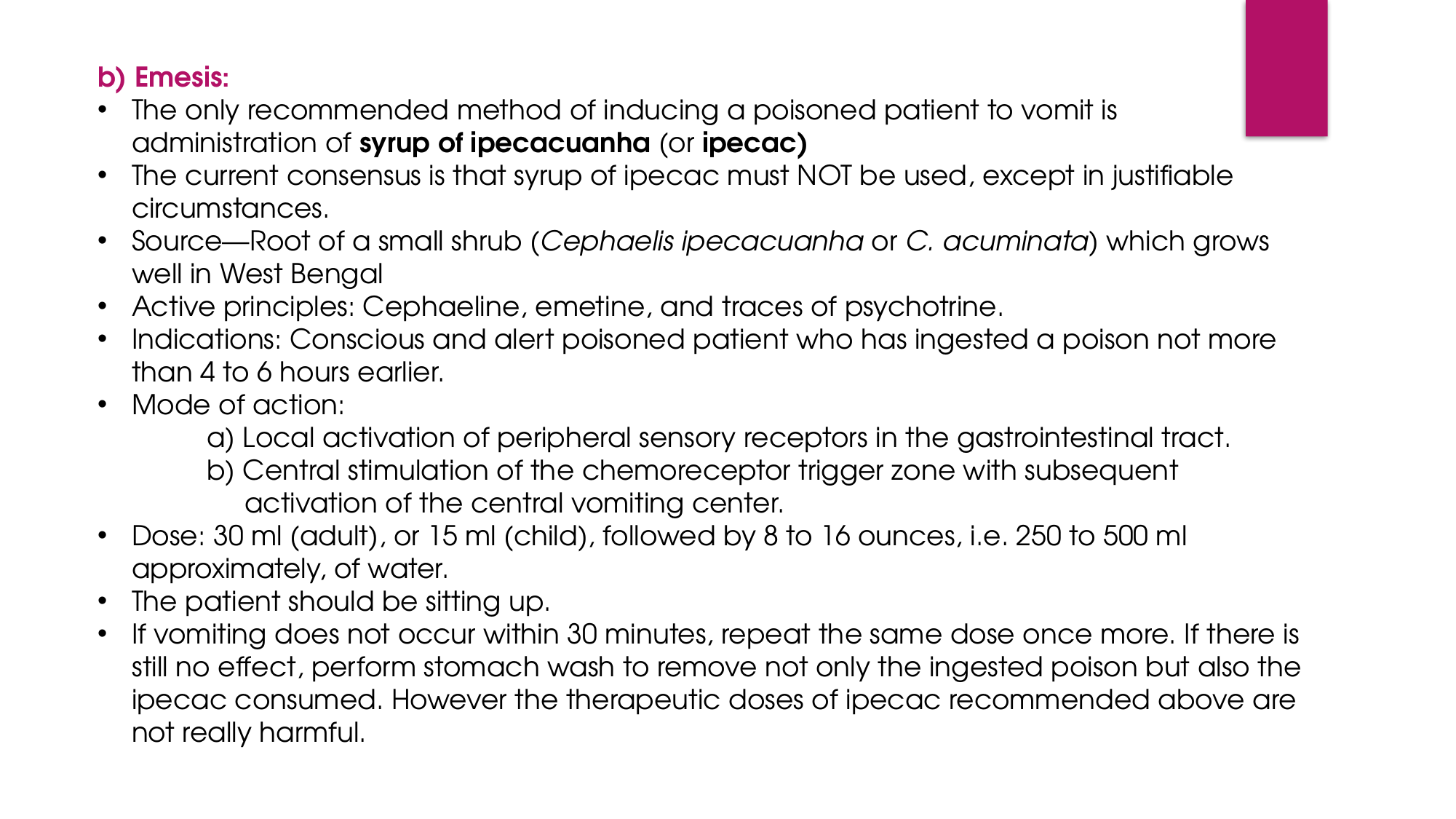

b) Emesis:
The only recommended method of inducing a poisoned patient to vomit is administration of syrup of ipecacuanha (or ipecac)
The current consensus is that syrup of ipecac must NOT be used, except in justifiable circumstances.
Source—Root of a small shrub (Cephaelis ipecacuanha or C. acuminata) which grows well in West Bengal
Active principles: Cephaeline, emetine, and traces of psychotrine.
Indications: Conscious and alert poisoned patient who has ingested a poison not more than 4 to 6 hours earlier.
Mode of action:
	a) Local activation of peripheral sensory receptors in the gastrointestinal tract.
	b) Central stimulation of the chemoreceptor trigger zone with subsequent 		   	     activation of the central vomiting center.
Dose: 30 ml (adult), or 15 ml (child), followed by 8 to 16 ounces, i.e. 250 to 500 ml approximately, of water.
The patient should be sitting up.
If vomiting does not occur within 30 minutes, repeat the same dose once more. If there is still no effect, perform stomach wash to remove not only the ingested poison but also the ipecac consumed. However the therapeutic doses of ipecac recommended above are not really harmful.